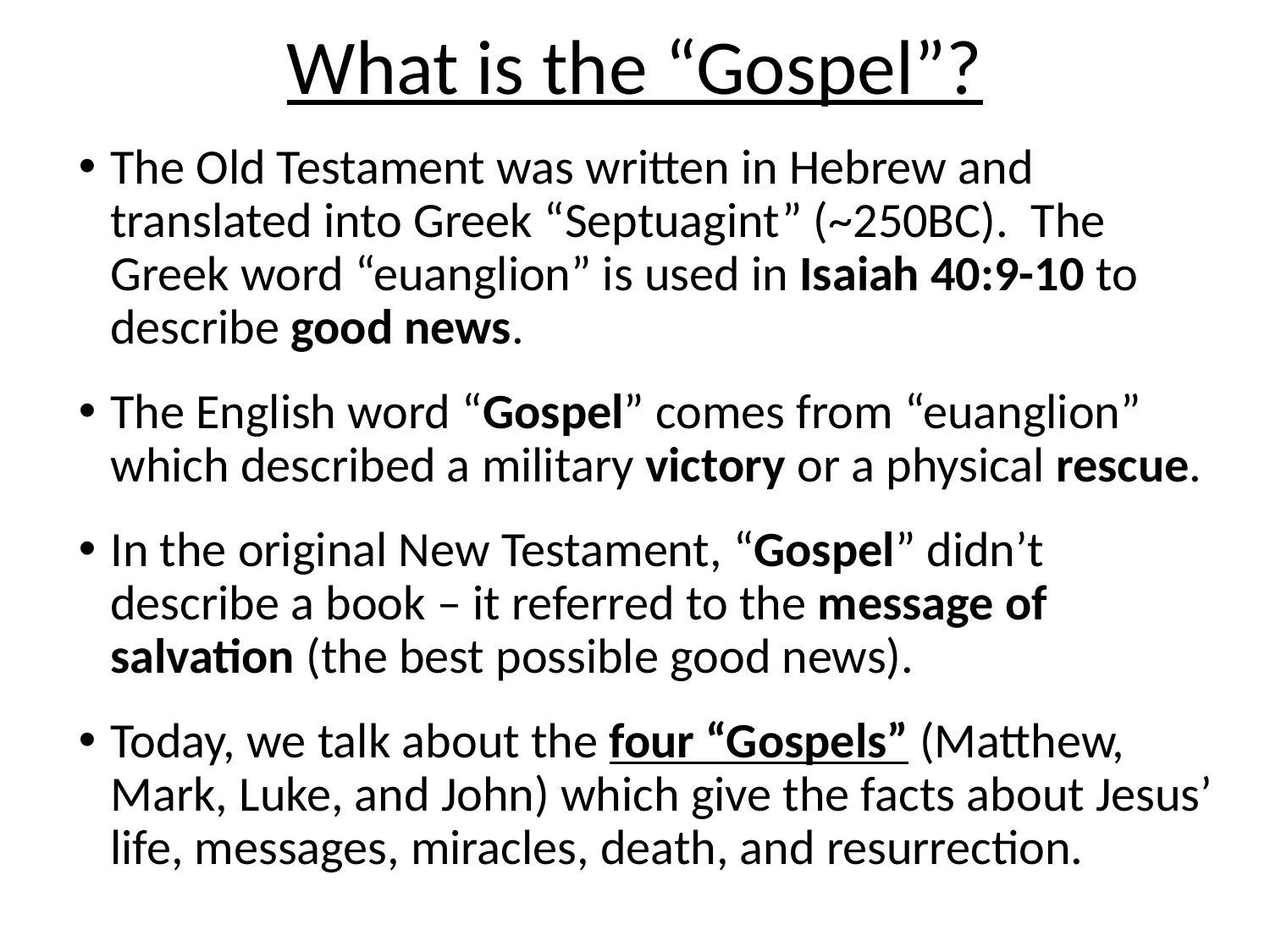

# What is the “Gospel”?
The Old Testament was written in Hebrew and translated into Greek “Septuagint” (~250BC).  The Greek word “euanglion” is used in Isaiah 40:9-10 to describe good news.
The English word “Gospel” comes from “euanglion” which described a military victory or a physical rescue.
In the original New Testament, “Gospel” didn’t describe a book – it referred to the message of salvation (the best possible good news).
Today, we talk about the four “Gospels” (Matthew, Mark, Luke, and John) which give the facts about Jesus’ life, messages, miracles, death, and resurrection.